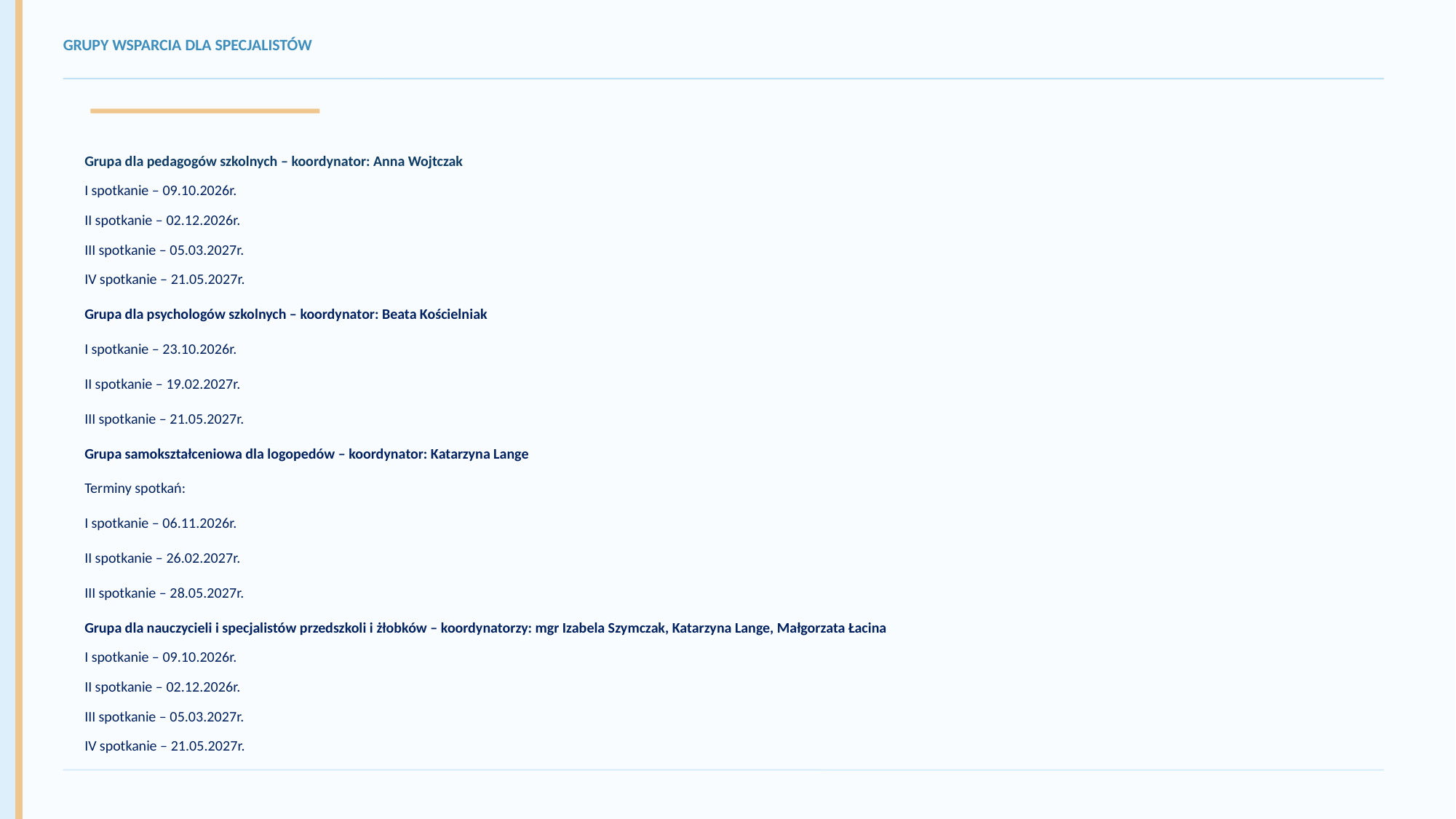

GRUPY WSPARCIA DLA SPECJALISTÓW

Grupa dla pedagogów szkolnych – koordynator: Anna Wojtczak
I spotkanie – 09.10.2026r.
II spotkanie – 02.12.2026r.
III spotkanie – 05.03.2027r.
IV spotkanie – 21.05.2027r.

Grupa dla psychologów szkolnych – koordynator: Beata Kościelniak

I spotkanie – 23.10.2026r.

II spotkanie – 19.02.2027r.

III spotkanie – 21.05.2027r.

Grupa samokształceniowa dla logopedów – koordynator: Katarzyna Lange

Terminy spotkań:

I spotkanie – 06.11.2026r.

II spotkanie – 26.02.2027r.

III spotkanie – 28.05.2027r.

Grupa dla nauczycieli i specjalistów przedszkoli i żłobków – koordynatorzy: mgr Izabela Szymczak, Katarzyna Lange, Małgorzata Łacina
I spotkanie – 09.10.2026r.
II spotkanie – 02.12.2026r.
III spotkanie – 05.03.2027r.
IV spotkanie – 21.05.2027r.